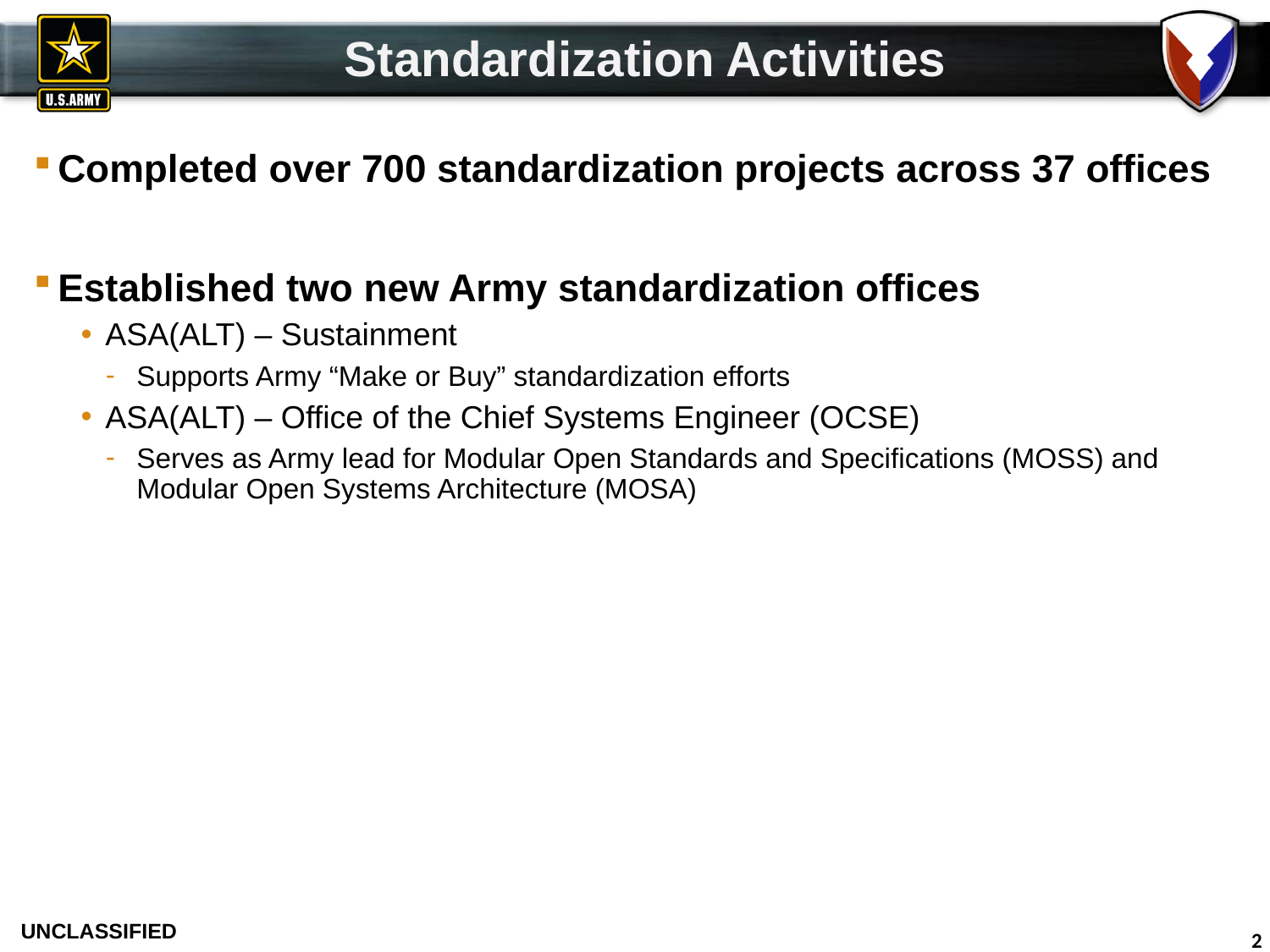

Standardization Activities
Completed over 700 standardization projects across 37 offices

Established two new Army standardization offices
ASA(ALT) – Sustainment
Supports Army “Make or Buy” standardization efforts
ASA(ALT) – Office of the Chief Systems Engineer (OCSE)
Serves as Army lead for Modular Open Standards and Specifications (MOSS) and Modular Open Systems Architecture (MOSA)

2
UNCLASSIFIED